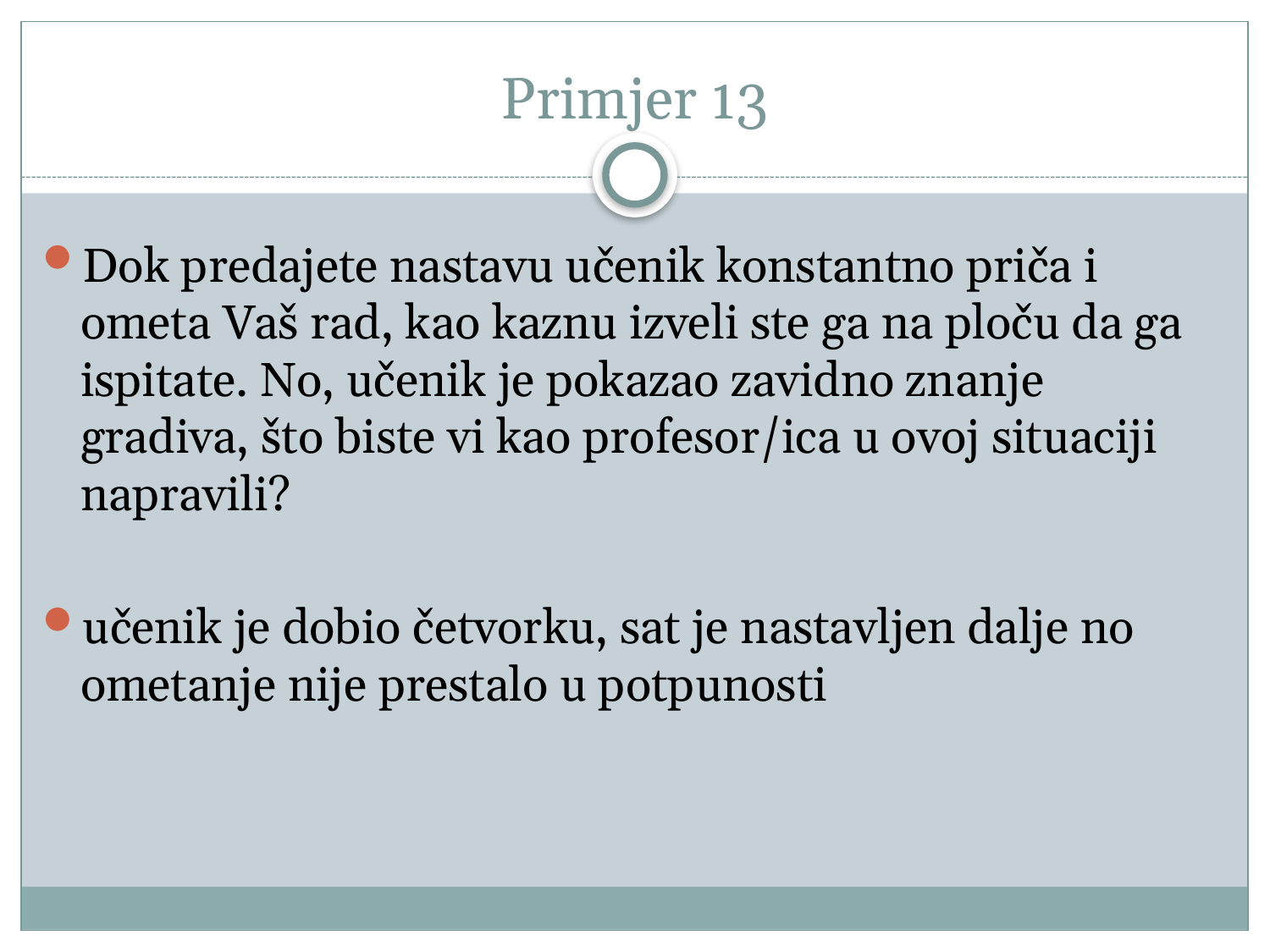

# Primjer 13
Dok predajete nastavu učenik konstantno priča i ometa Vaš rad, kao kaznu izveli ste ga na ploču da ga ispitate. No, učenik je pokazao zavidno znanje gradiva, što biste vi kao profesor/ica u ovoj situaciji napravili?

učenik je dobio četvorku, sat je nastavljen dalje no ometanje nije prestalo u potpunosti